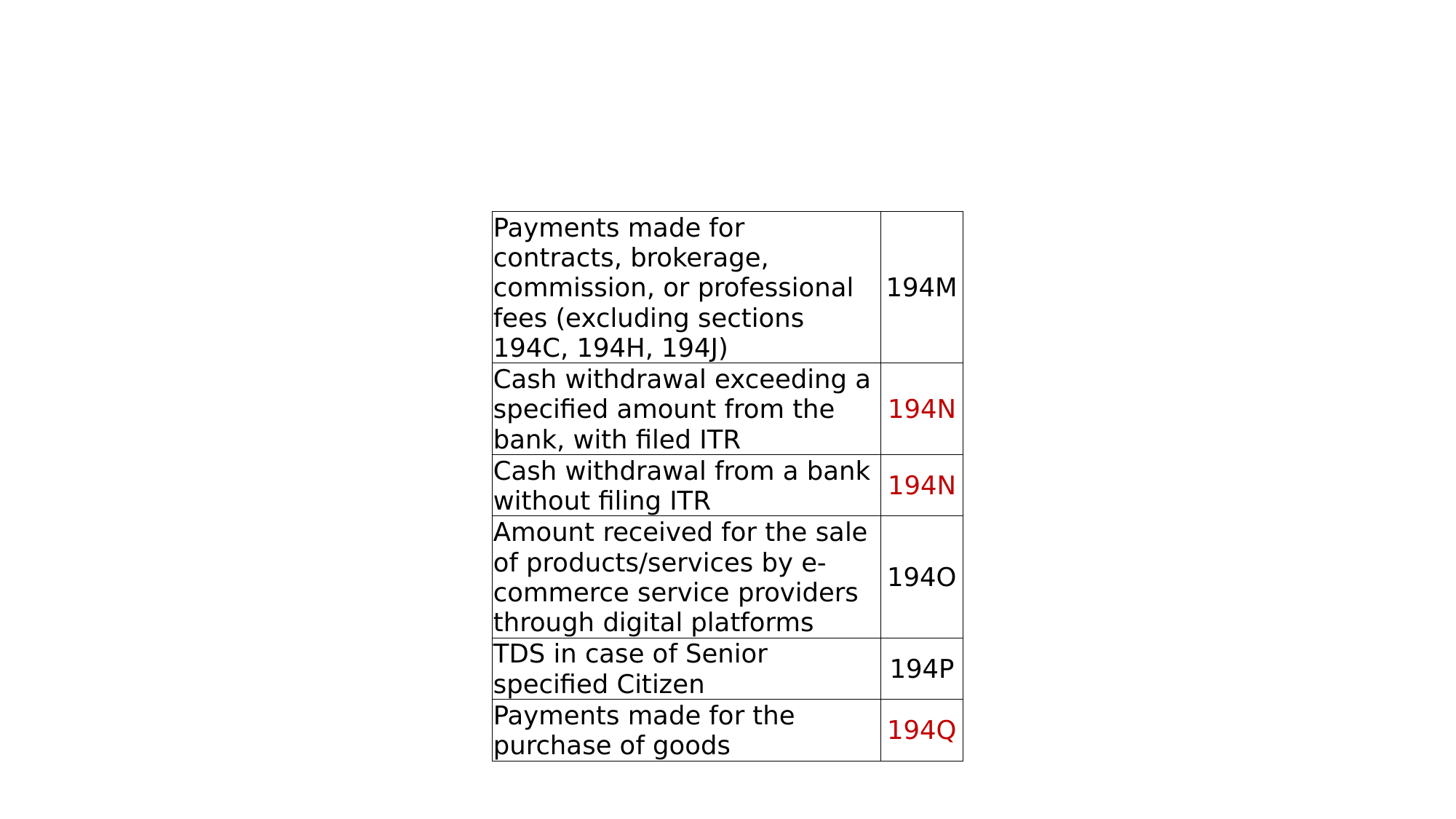

| Payments made for contracts, brokerage, commission, or professional fees (excluding sections 194C, 194H, 194J) | 194M |
| --- | --- |
| Cash withdrawal exceeding a specified amount from the bank, with filed ITR | 194N |
| Cash withdrawal from a bank without filing ITR | 194N |
| Amount received for the sale of products/services by e-commerce service providers through digital platforms | 194O |
| TDS in case of Senior specified Citizen | 194P |
| Payments made for the purchase of goods | 194Q |